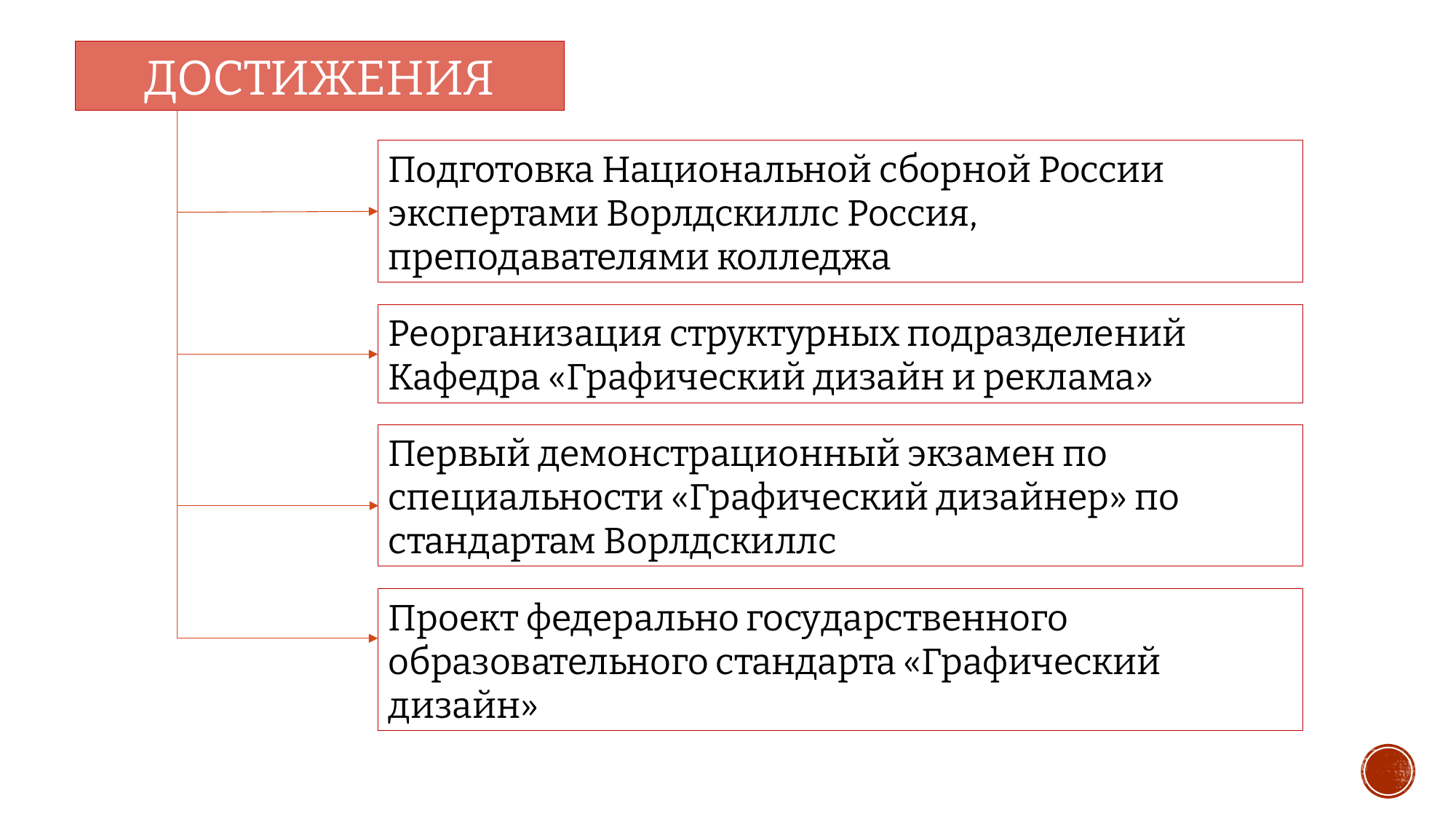

ДОСТИЖЕНИЯ
Подготовка Национальной сборной России экспертами Ворлдскиллс Россия, преподавателями колледжа
Реорганизация структурных подразделений
Кафедра «Графический дизайн и реклама»
Первый демонстрационный экзамен по специальности «Графический дизайнер» по стандартам Ворлдскиллс
Проект федерально государственного образовательного стандарта «Графический дизайн»